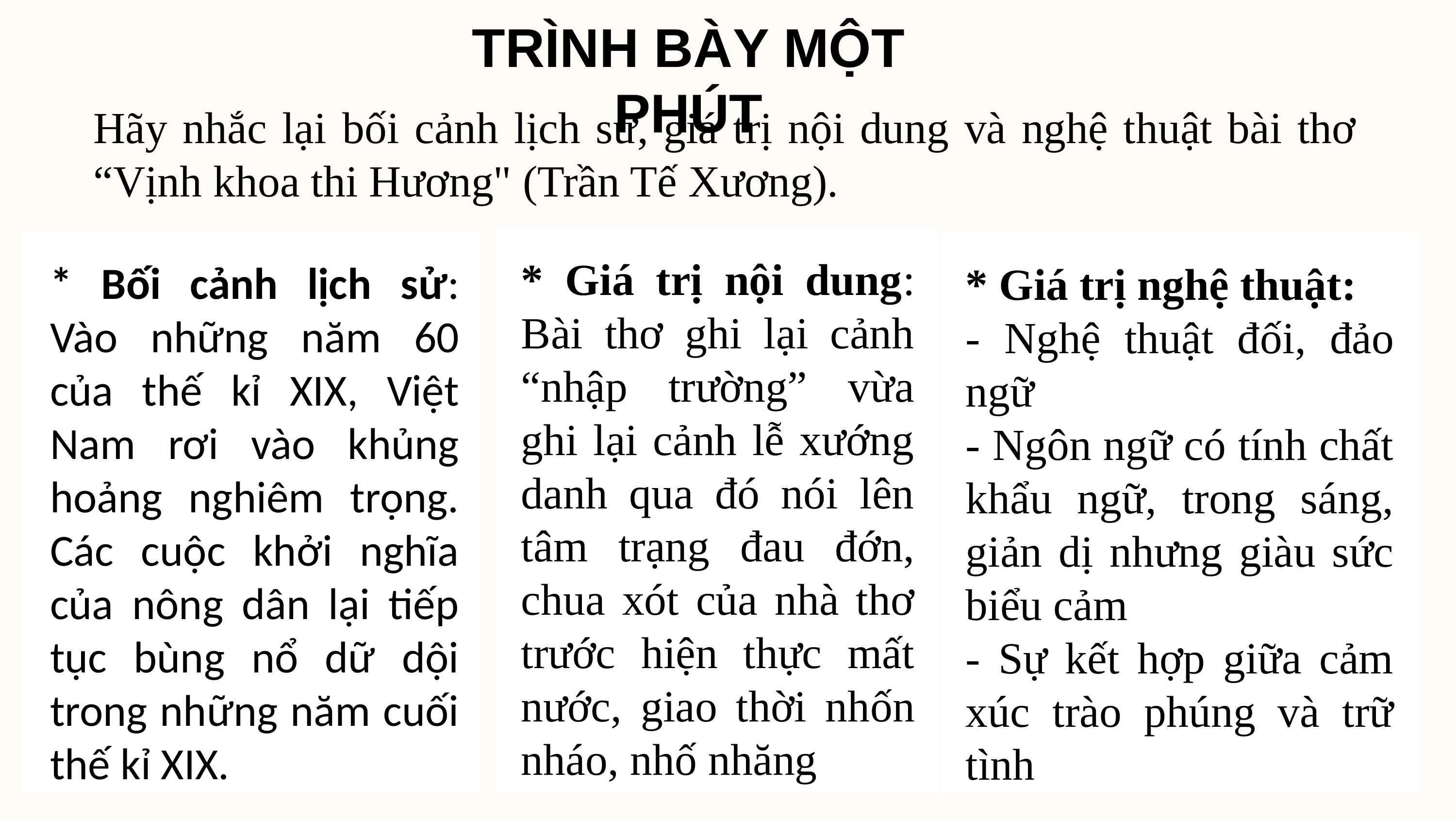

TRÌNH BÀY MỘT PHÚT
Hãy nhắc lại bối cảnh lịch sử, giá trị nội dung và nghệ thuật bài thơ “Vịnh khoa thi Hương" (Trần Tế Xương).

* Giá trị nội dung: Bài thơ ghi lại cảnh “nhập trường” vừa ghi lại cảnh lễ xướng danh qua đó nói lên tâm trạng đau đớn, chua xót của nhà thơ trước hiện thực mất nước, giao thời nhốn nháo, nhố nhăng

* Bối cảnh lịch sử: Vào những năm 60 của thế kỉ XIX, Việt Nam rơi vào khủng hoảng nghiêm trọng. Các cuộc khởi nghĩa của nông dân lại tiếp tục bùng nổ dữ dội trong những năm cuối thế kỉ XIX.

* Giá trị nghệ thuật:
- Nghệ thuật đối, đảo ngữ
- Ngôn ngữ có tính chất khẩu ngữ, trong sáng, giản dị nhưng giàu sức biểu cảm
- Sự kết hợp giữa cảm xúc trào phúng và trữ tình